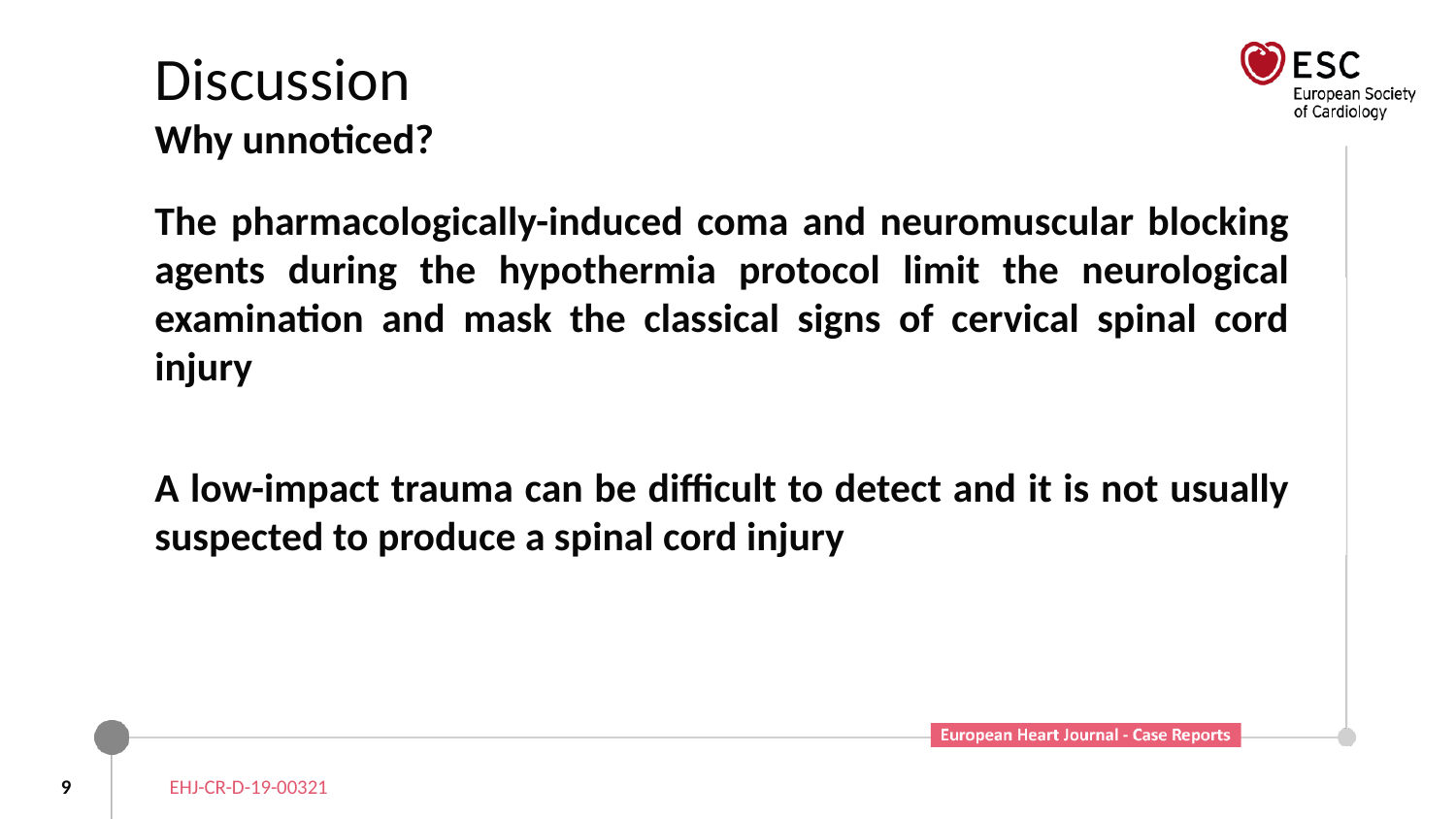

# Discussion Why unnoticed?
The pharmacologically-induced coma and neuromuscular blocking agents during the hypothermia protocol limit the neurological examination and mask the classical signs of cervical spinal cord injury

A low-impact trauma can be difficult to detect and it is not usually suspected to produce a spinal cord injury
9
EHJ-CR-D-19-00321